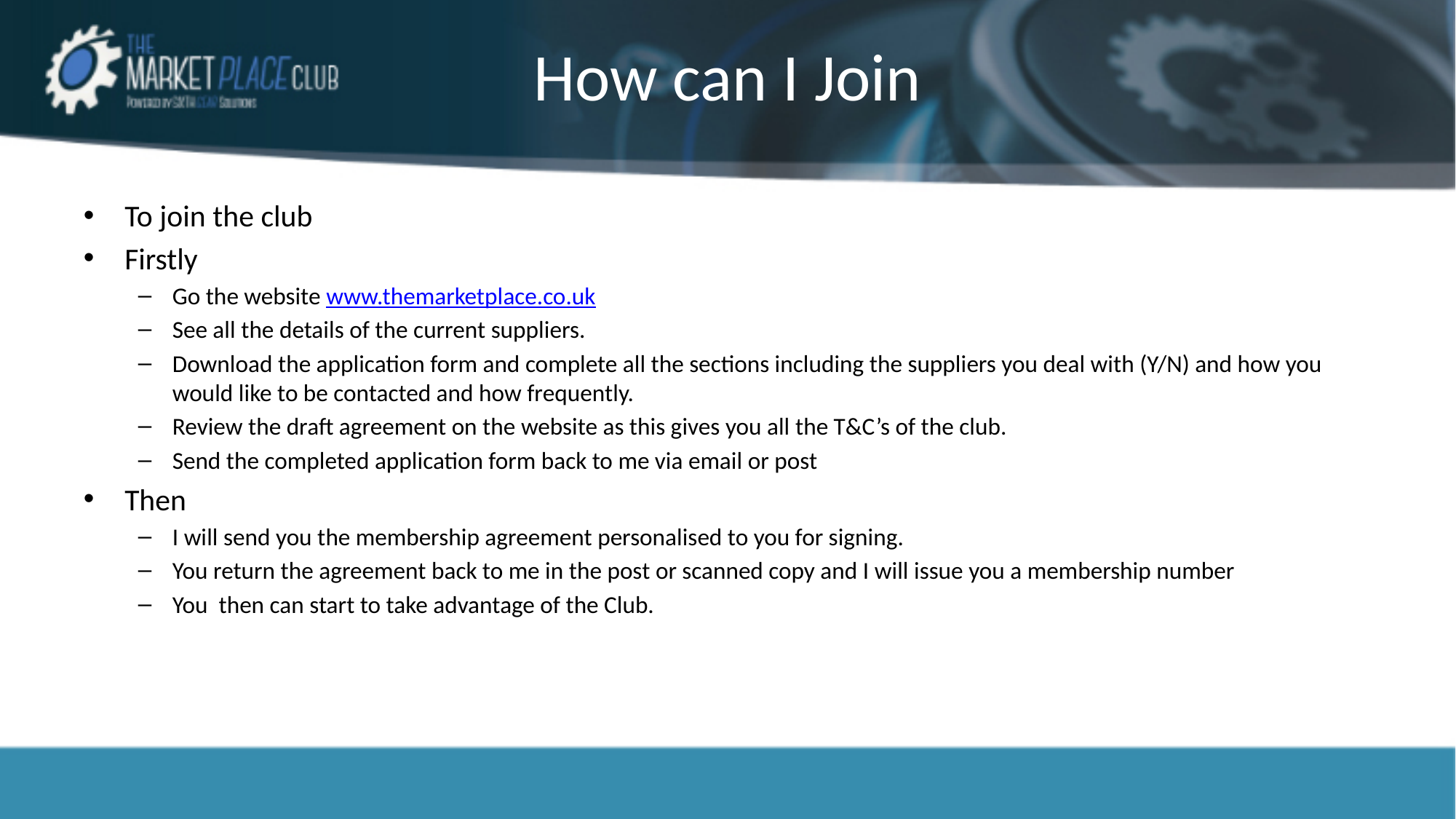

# How can I Join
To join the club
Firstly
Go the website www.themarketplace.co.uk
See all the details of the current suppliers.
Download the application form and complete all the sections including the suppliers you deal with (Y/N) and how you would like to be contacted and how frequently.
Review the draft agreement on the website as this gives you all the T&C’s of the club.
Send the completed application form back to me via email or post
Then
I will send you the membership agreement personalised to you for signing.
You return the agreement back to me in the post or scanned copy and I will issue you a membership number
You  then can start to take advantage of the Club.